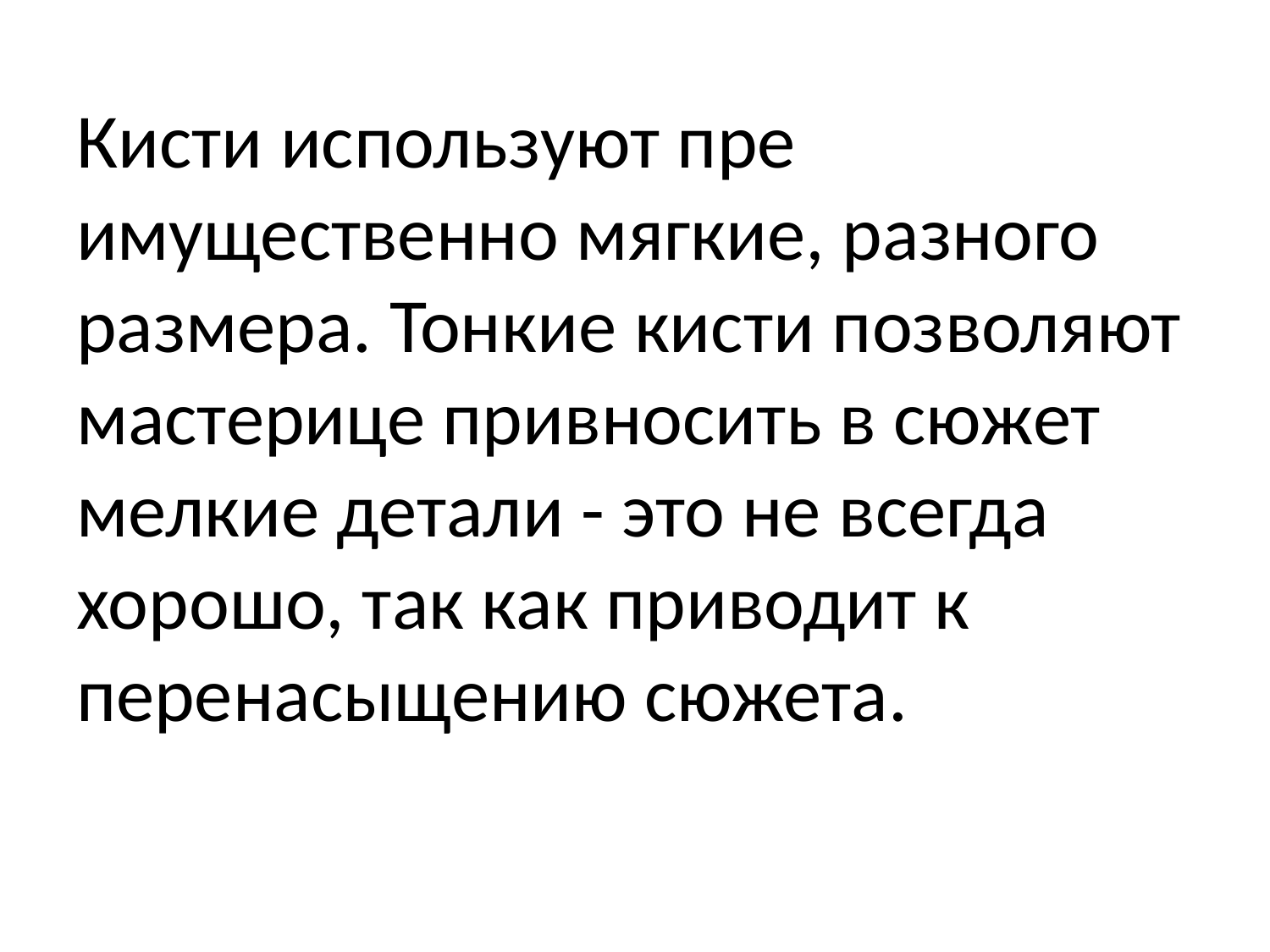

# Кисти используют пре имущественно мягкие, разного размера. Тонкие кисти позволяют мастерице привносить в сюжет мелкие детали - это не всегда хорошо, так как приводит к перенасыщению сюжета.